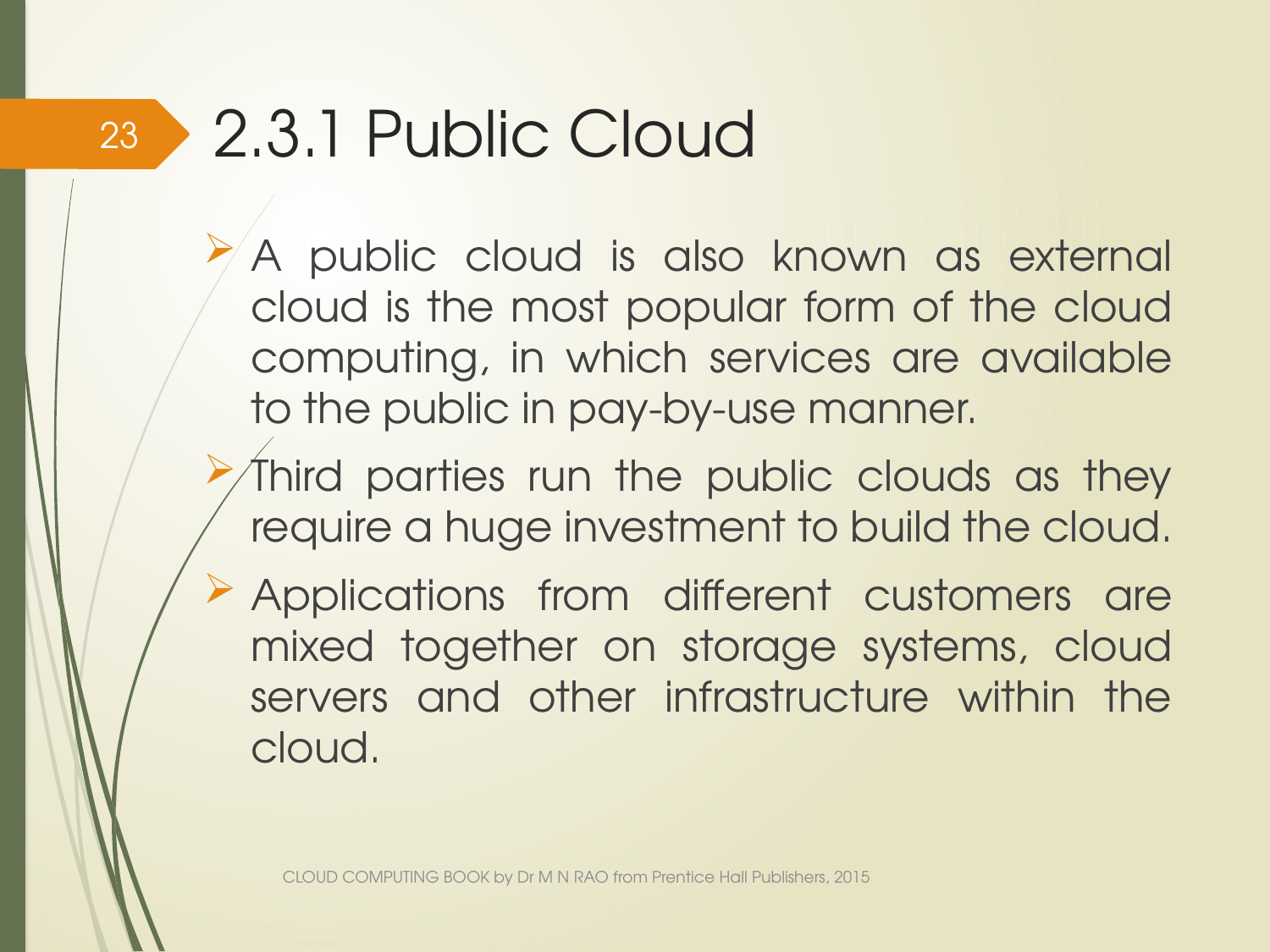

# 2.3.1 Public Cloud
23
A public cloud is also known as external cloud is the most popular form of the cloud computing, in which services are available to the public in pay-by-use manner.
Third parties run the public clouds as they require a huge investment to build the cloud.
Applications from different customers are mixed together on storage systems, cloud servers and other infrastructure within the cloud.
CLOUD COMPUTING BOOK by Dr M N RAO from Prentice Hall Publishers, 2015